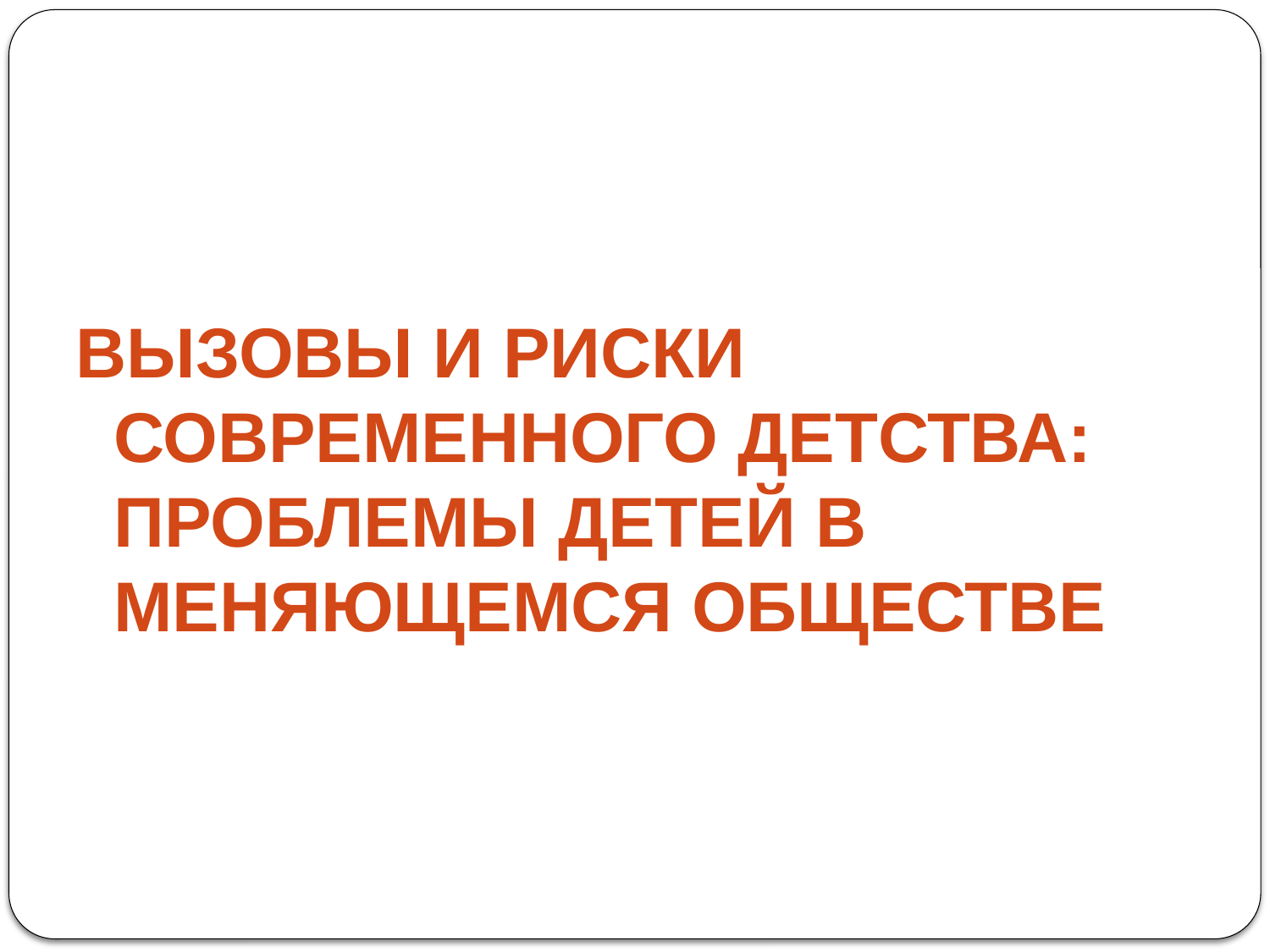

#

ВЫЗОВЫ И РИСКИ СОВРЕМЕННОГО ДЕТСТВА: ПРОБЛЕМЫ ДЕТЕЙ В МЕНЯЮЩЕМСЯ ОБЩЕСТВЕ